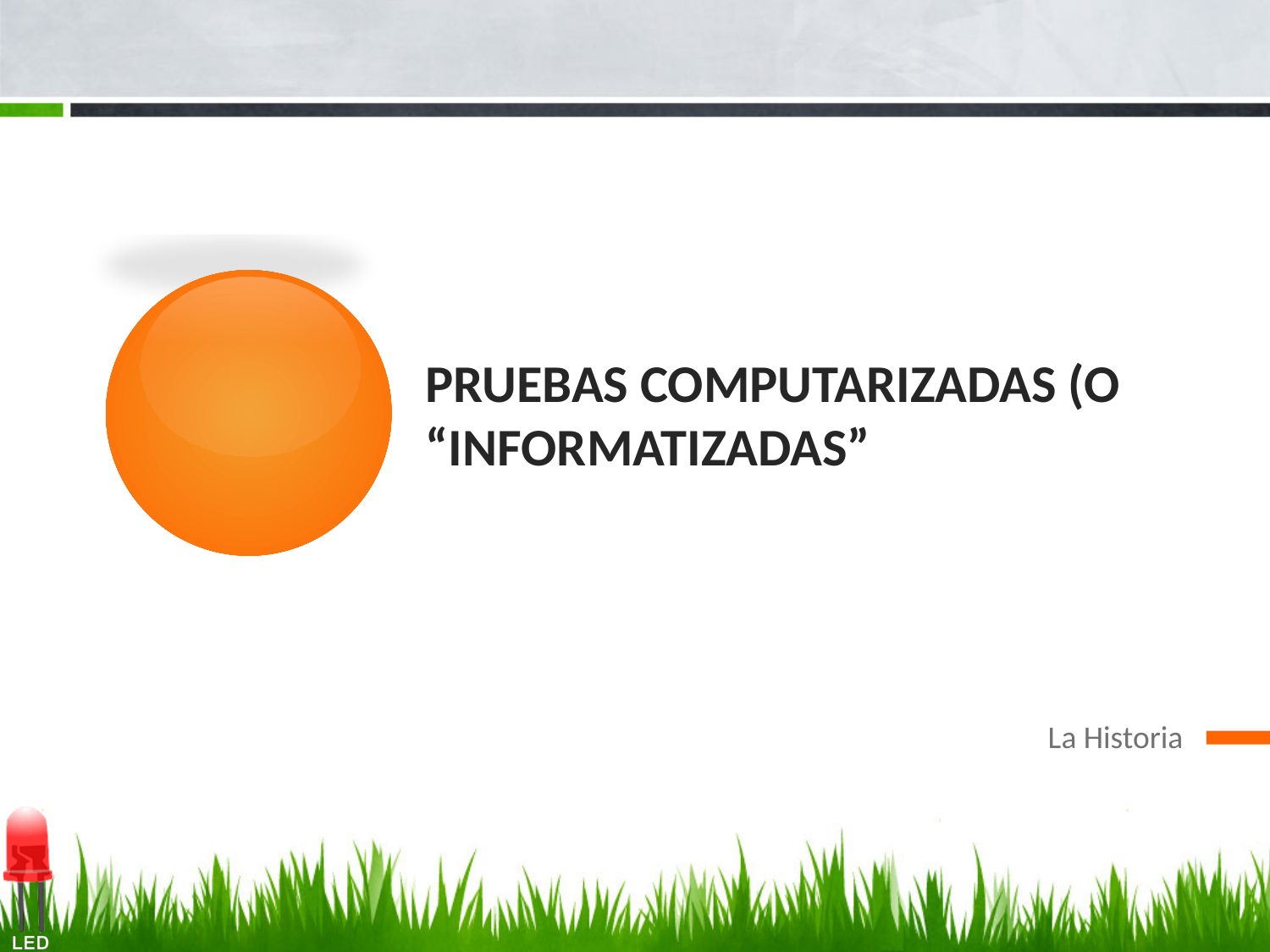

# Pruebas computarizadas (o “informatizadas”
La Historia